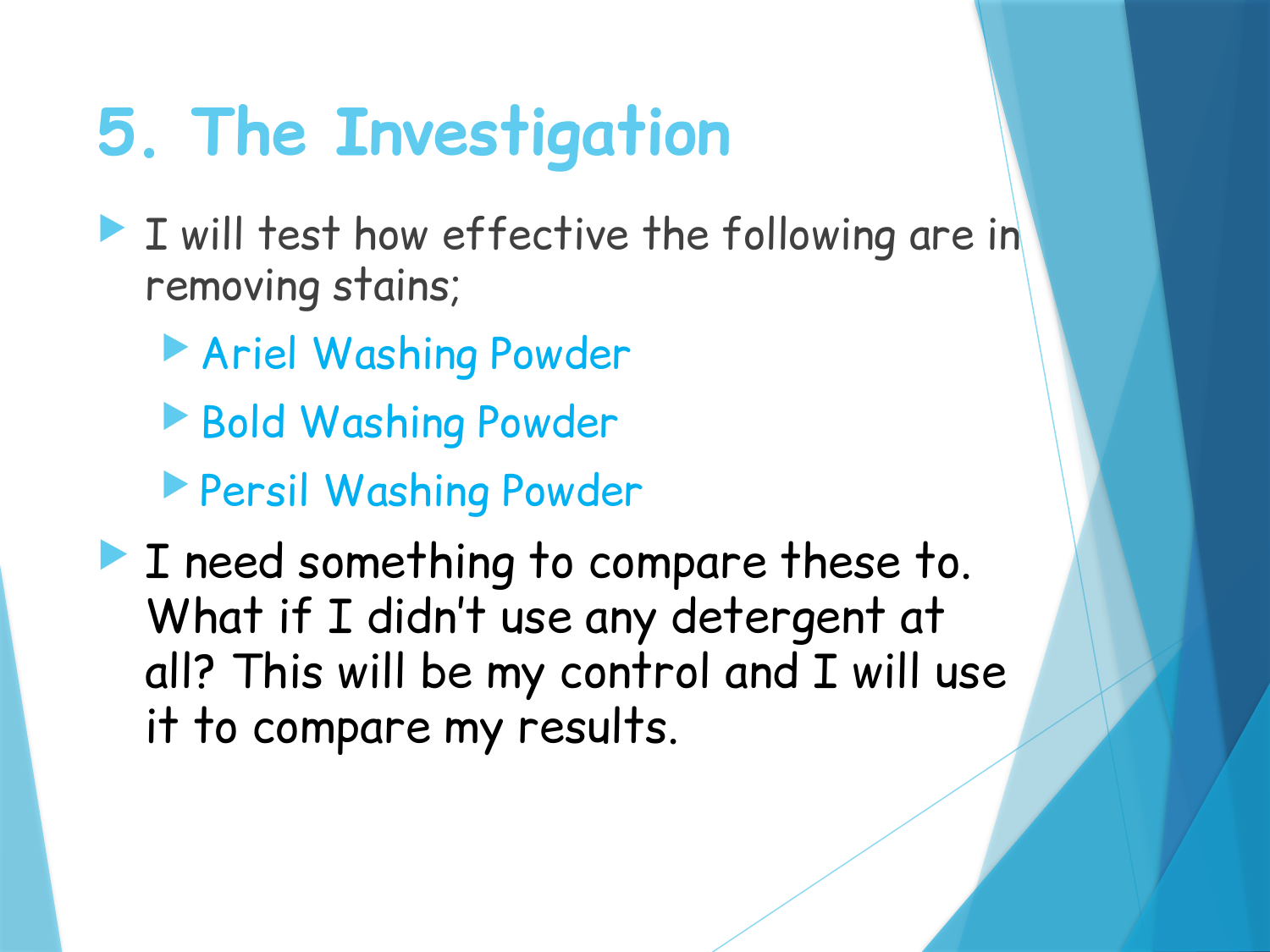

# 5. The Investigation
I will test how effective the following are in removing stains;
Ariel Washing Powder
Bold Washing Powder
Persil Washing Powder
I need something to compare these to. What if I didn’t use any detergent at all? This will be my control and I will use it to compare my results.